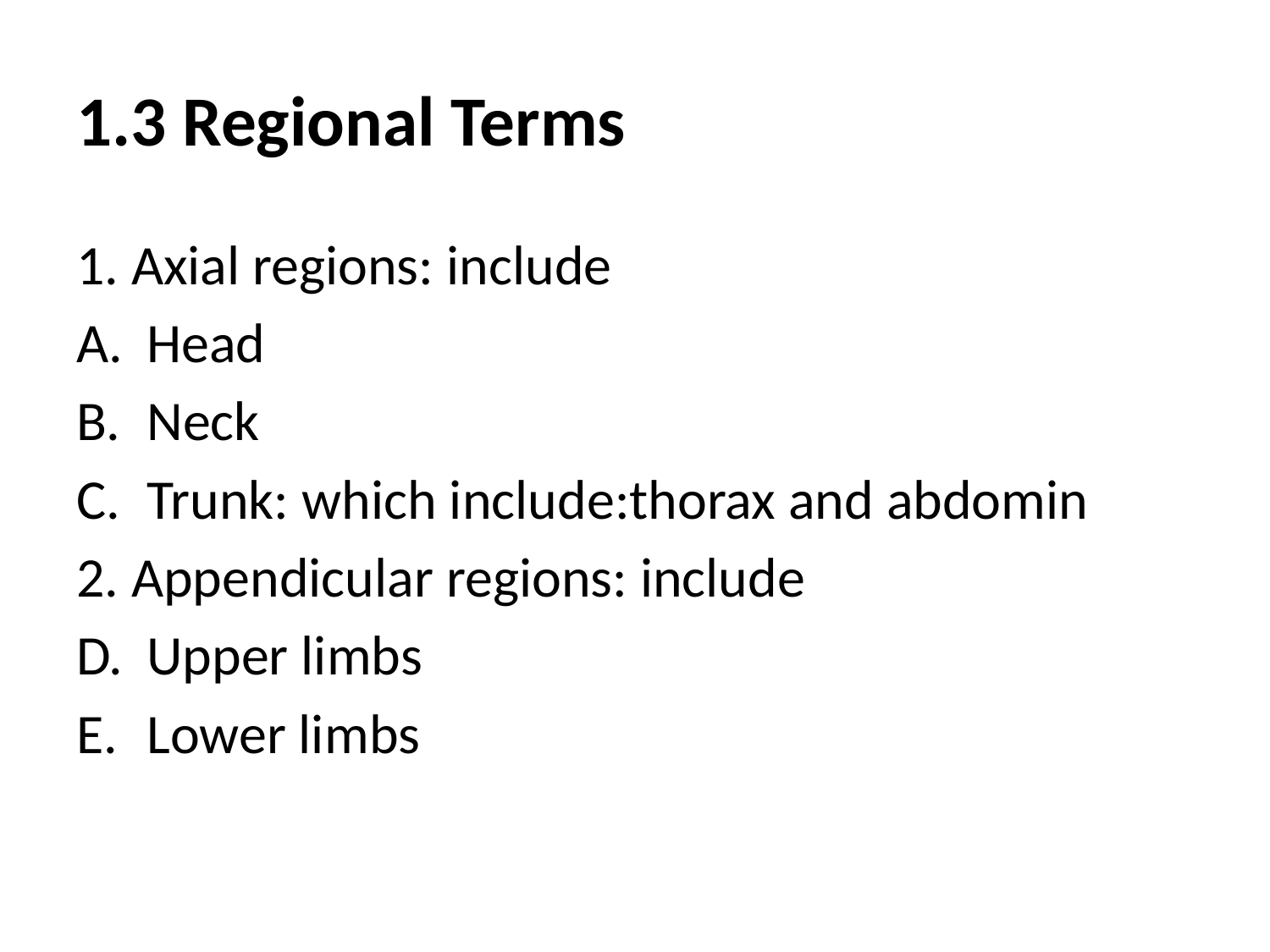

# 1.3 Regional Terms
1. Axial regions: include
Head
Neck
Trunk: which include:thorax and abdomin
2. Appendicular regions: include
Upper limbs
Lower limbs